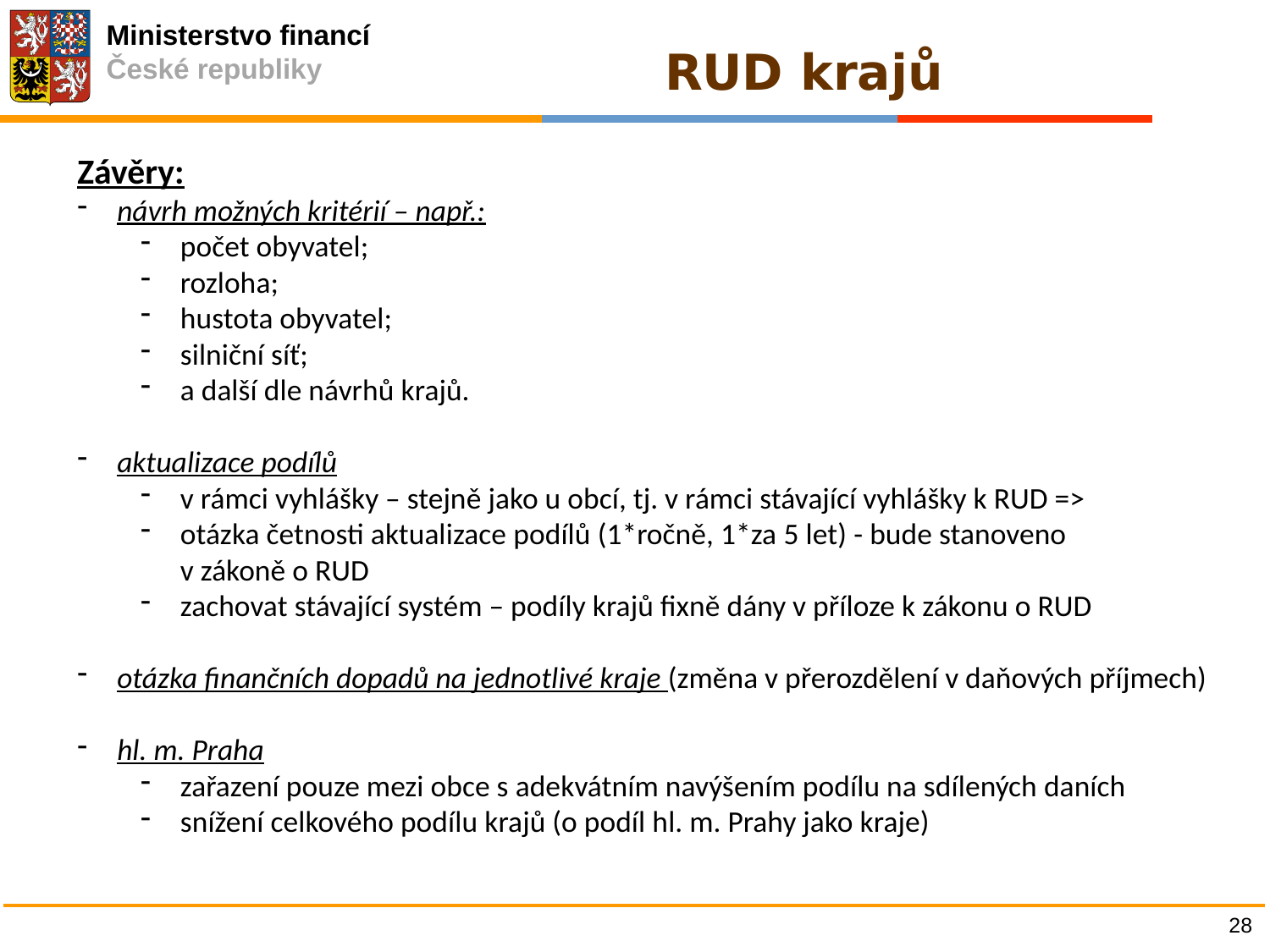

# RUD krajů

Závěry:
návrh možných kritérií – např.:
počet obyvatel;
rozloha;
hustota obyvatel;
silniční síť;
a další dle návrhů krajů.

aktualizace podílů
v rámci vyhlášky – stejně jako u obcí, tj. v rámci stávající vyhlášky k RUD =>
otázka četnosti aktualizace podílů (1*ročně, 1*za 5 let) - bude stanoveno                      v zákoně o RUD
zachovat stávající systém – podíly krajů fixně dány v příloze k zákonu o RUD

otázka finančních dopadů na jednotlivé kraje (změna v přerozdělení v daňových příjmech)

hl. m. Praha
zařazení pouze mezi obce s adekvátním navýšením podílu na sdílených daních
snížení celkového podílu krajů (o podíl hl. m. Prahy jako kraje)
28